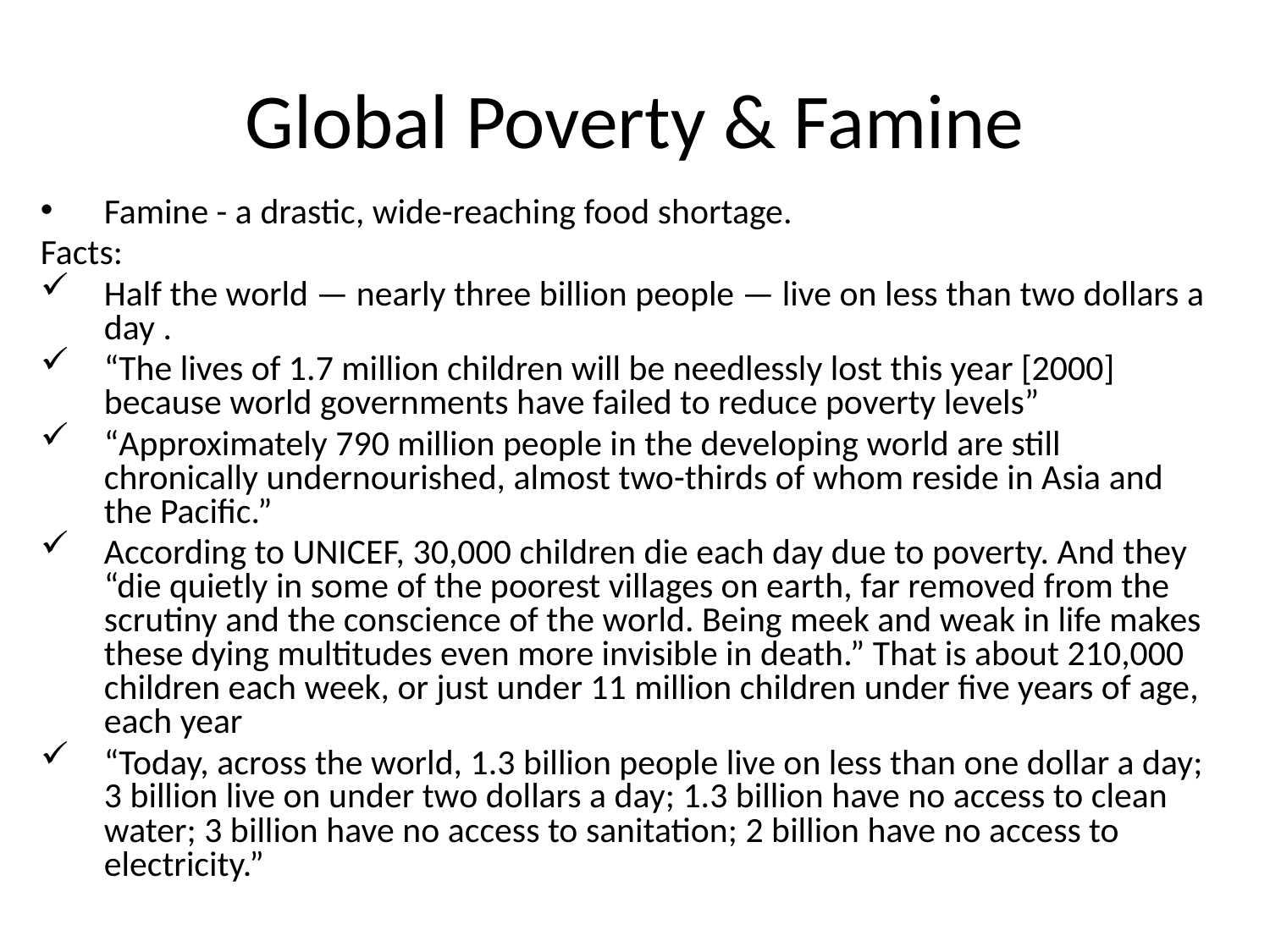

# Global Poverty & Famine
Famine - a drastic, wide-reaching food shortage.
Facts:
Half the world — nearly three billion people — live on less than two dollars a day .
“The lives of 1.7 million children will be needlessly lost this year [2000] because world governments have failed to reduce poverty levels”
“Approximately 790 million people in the developing world are still chronically undernourished, almost two-thirds of whom reside in Asia and the Pacific.”
According to UNICEF, 30,000 children die each day due to poverty. And they “die quietly in some of the poorest villages on earth, far removed from the scrutiny and the conscience of the world. Being meek and weak in life makes these dying multitudes even more invisible in death.” That is about 210,000 children each week, or just under 11 million children under five years of age, each year
“Today, across the world, 1.3 billion people live on less than one dollar a day; 3 billion live on under two dollars a day; 1.3 billion have no access to clean water; 3 billion have no access to sanitation; 2 billion have no access to electricity.”